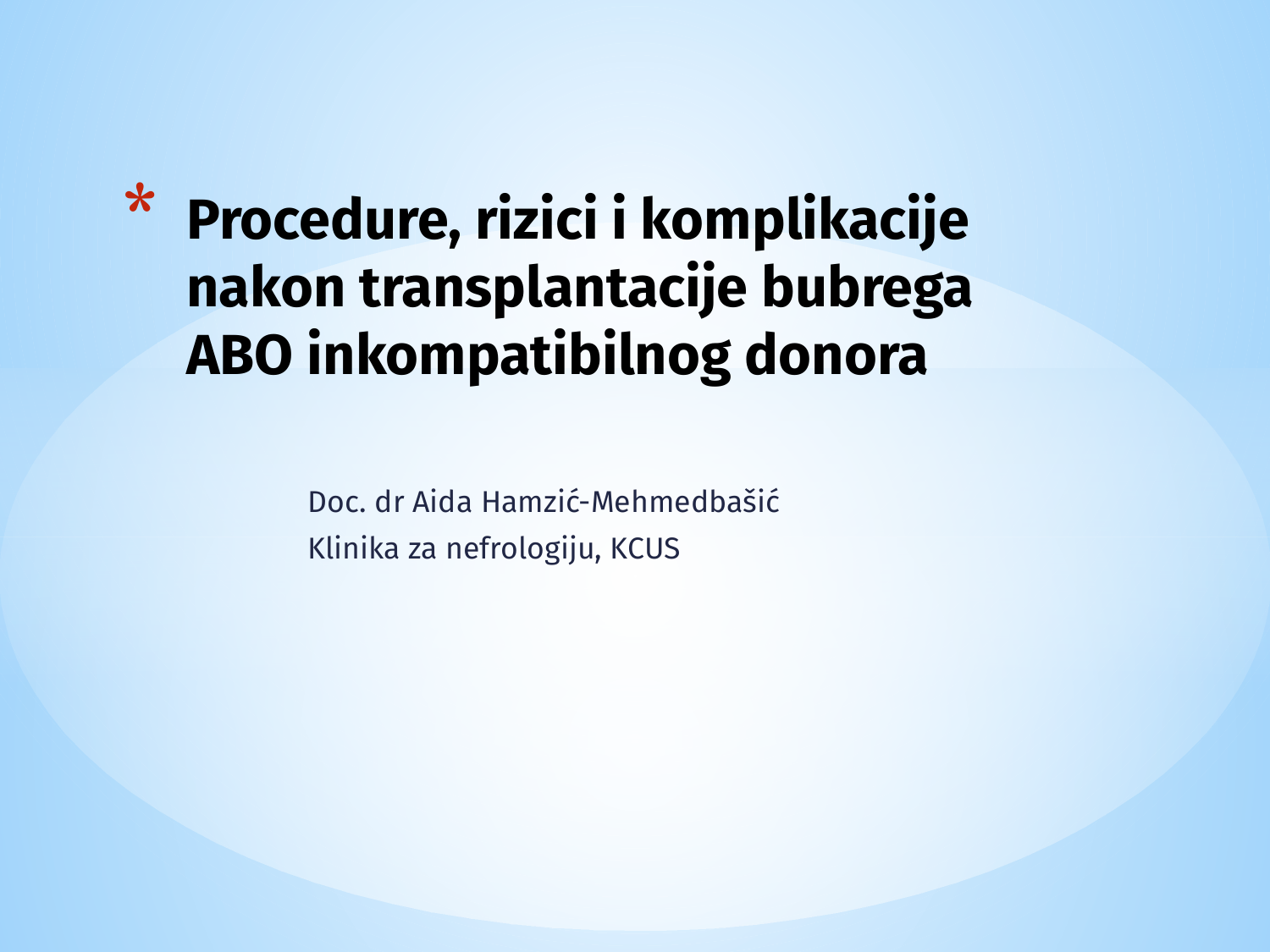

# Procedure, rizici i komplikacije nakon transplantacije bubrega ABO inkompatibilnog donora
Doc. dr Aida Hamzić-Mehmedbašić
Klinika za nefrologiju, KCUS